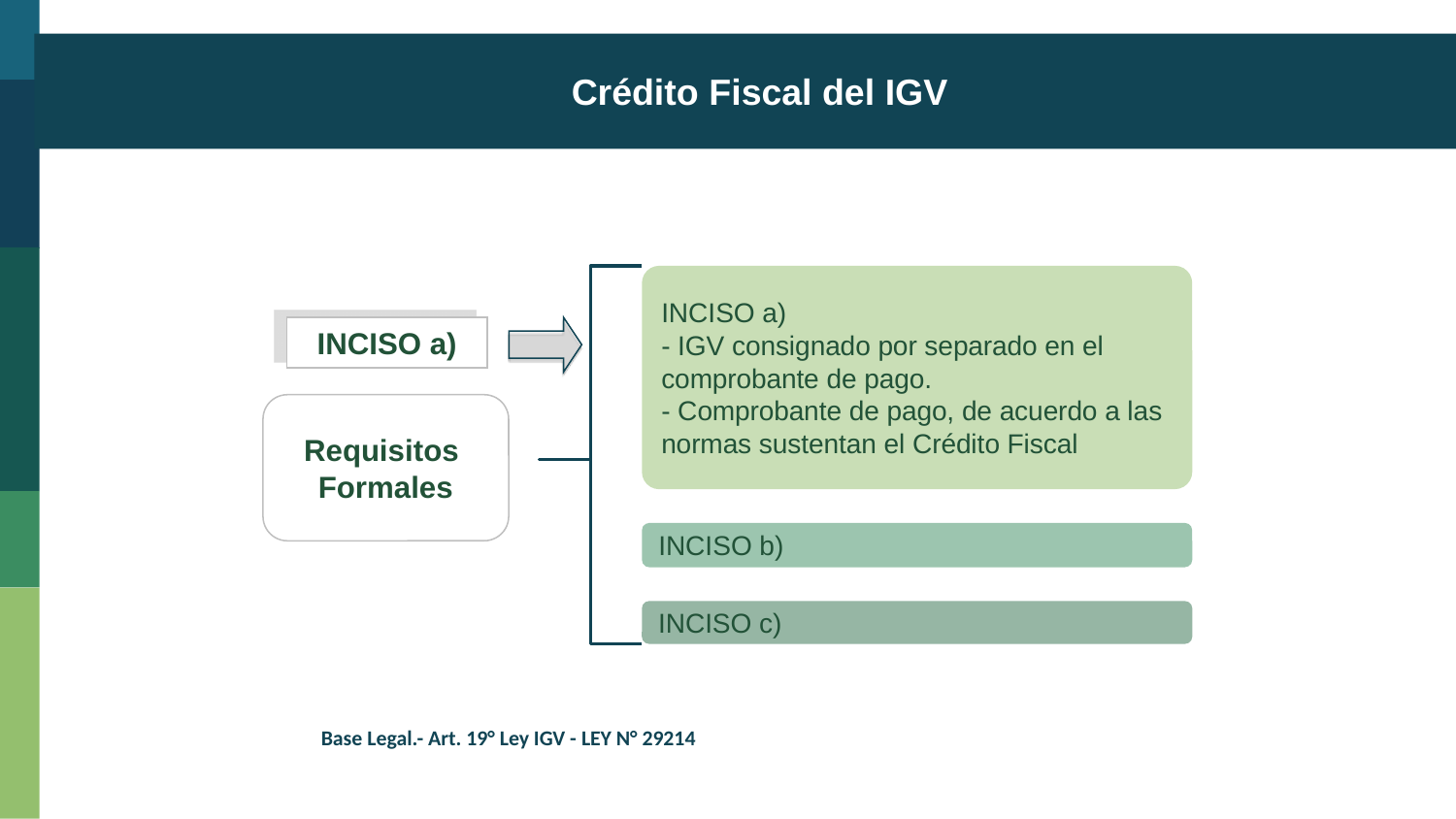

Crédito Fiscal del IGV

INCISO a)
- IGV consignado por separado en el  comprobante de pago.
- Comprobante de pago, de acuerdo a las normas sustentan el Crédito Fiscal
INCISO a)

Requisitos
Formales
INCISO b)

INCISO c)

Base Legal.- Art. 19° Ley IGV - LEY N° 29214